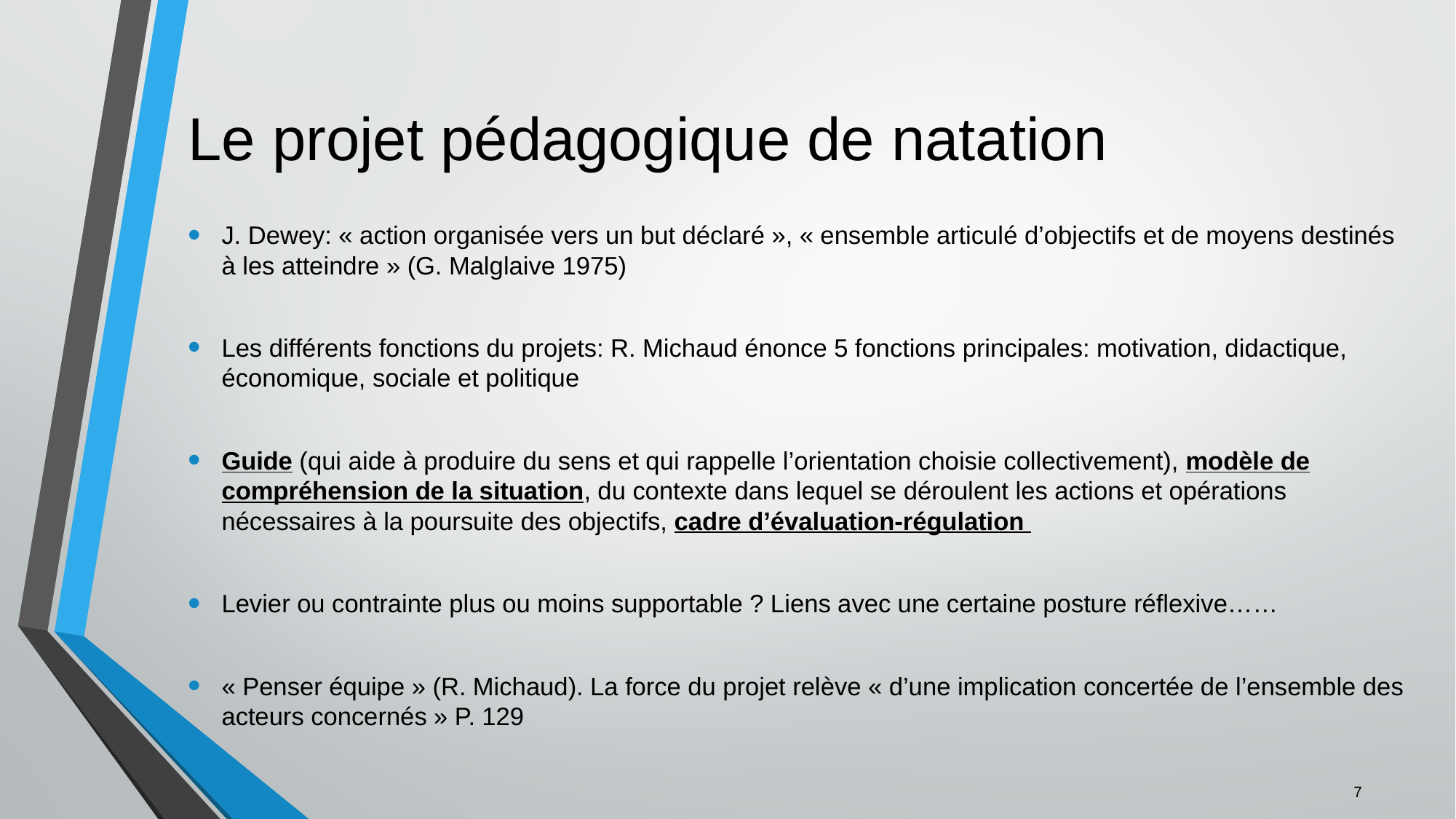

# Le projet pédagogique de natation
J. Dewey: « action organisée vers un but déclaré », « ensemble articulé d’objectifs et de moyens destinés à les atteindre » (G. Malglaive 1975)

Les différents fonctions du projets: R. Michaud énonce 5 fonctions principales: motivation, didactique, économique, sociale et politique

Guide (qui aide à produire du sens et qui rappelle l’orientation choisie collectivement), modèle de compréhension de la situation, du contexte dans lequel se déroulent les actions et opérations nécessaires à la poursuite des objectifs, cadre d’évaluation-régulation

Levier ou contrainte plus ou moins supportable ? Liens avec une certaine posture réflexive……

« Penser équipe » (R. Michaud). La force du projet relève « d’une implication concertée de l’ensemble des acteurs concernés » P. 129

7